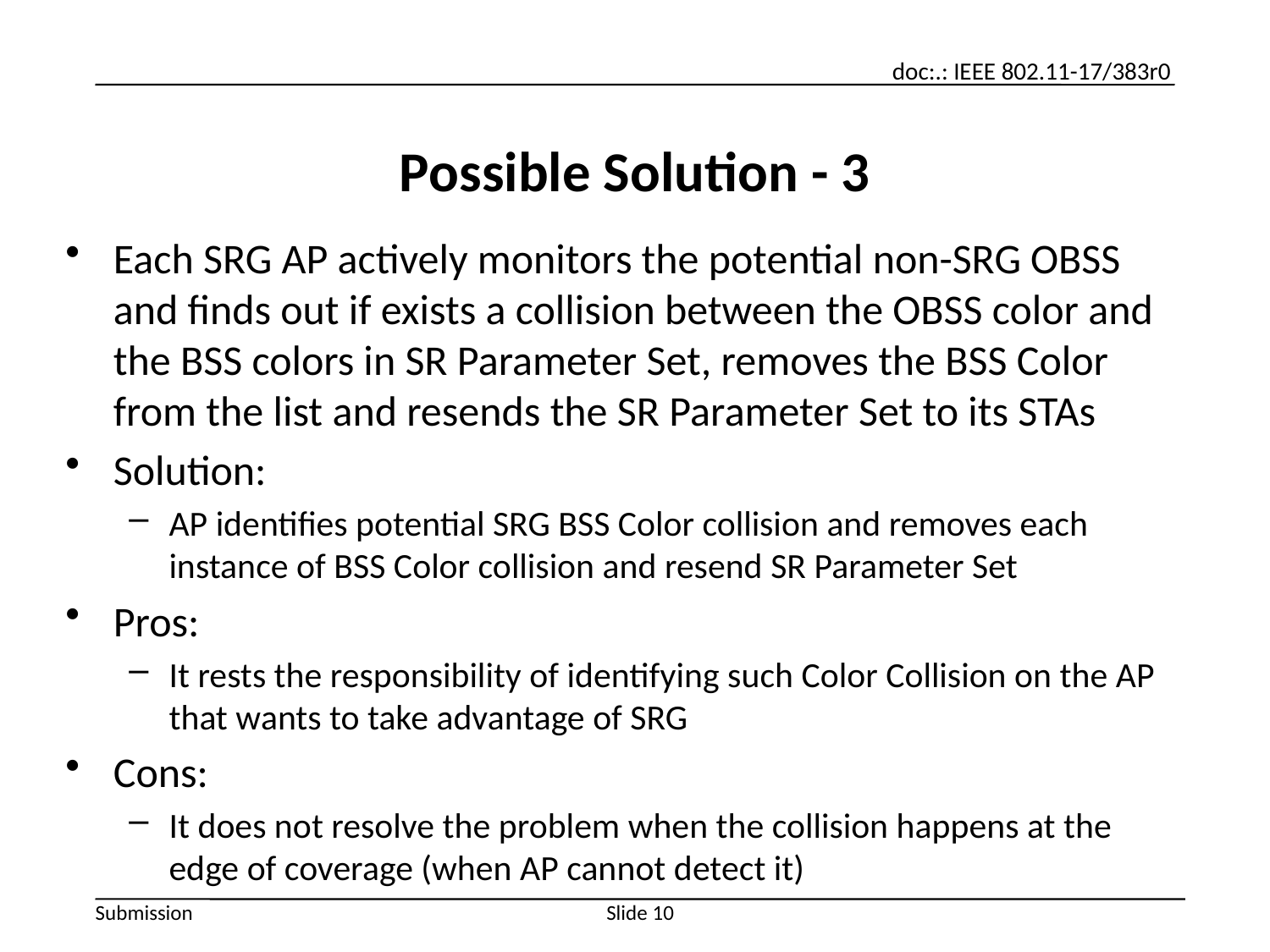

# Possible Solution - 3
Each SRG AP actively monitors the potential non-SRG OBSS and finds out if exists a collision between the OBSS color and the BSS colors in SR Parameter Set, removes the BSS Color from the list and resends the SR Parameter Set to its STAs
Solution:
AP identifies potential SRG BSS Color collision and removes each instance of BSS Color collision and resend SR Parameter Set
Pros:
It rests the responsibility of identifying such Color Collision on the AP that wants to take advantage of SRG
Cons:
It does not resolve the problem when the collision happens at the edge of coverage (when AP cannot detect it)
Slide 10